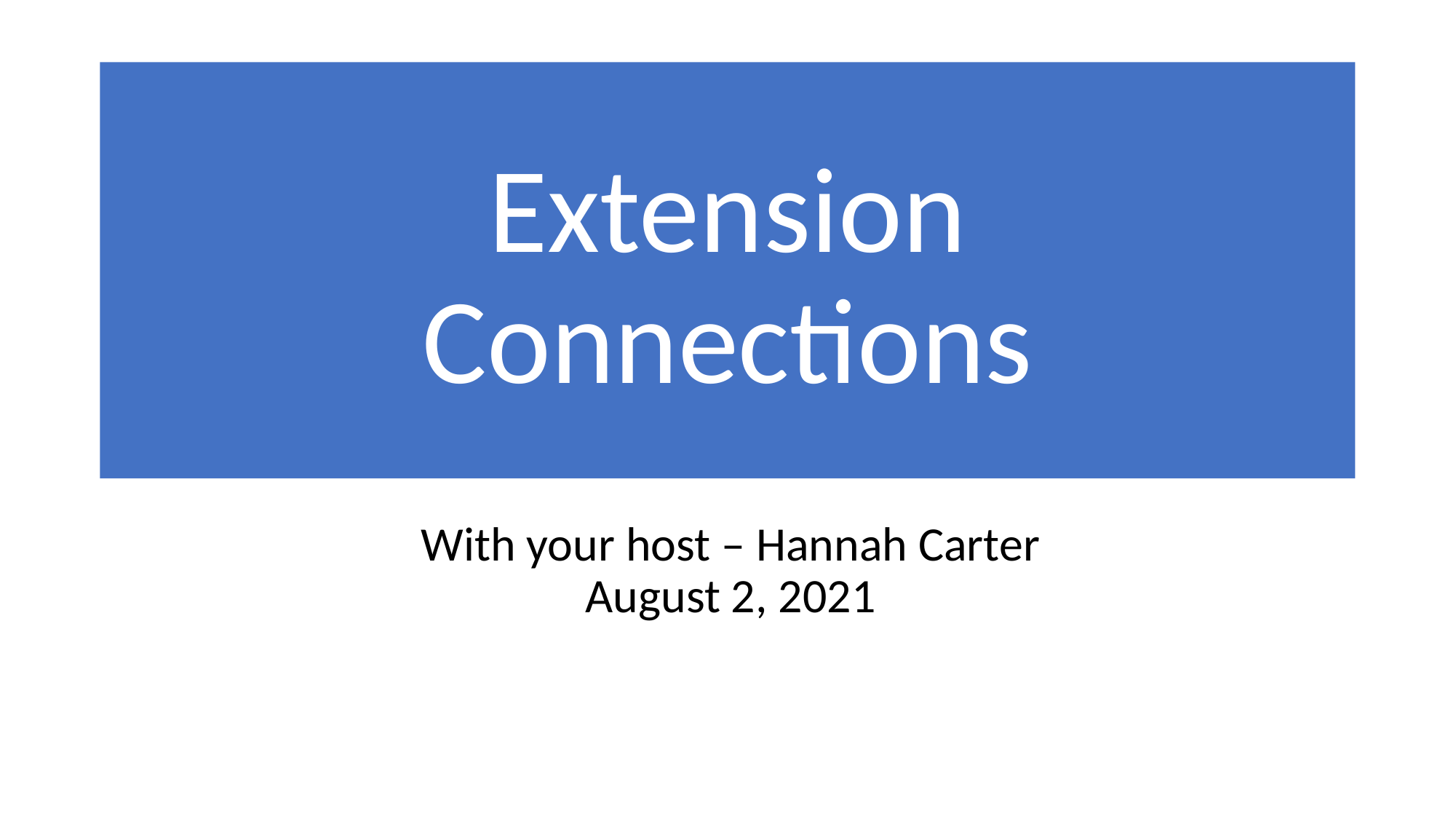

# Extension Connections
With your host – Hannah Carter
August 2, 2021